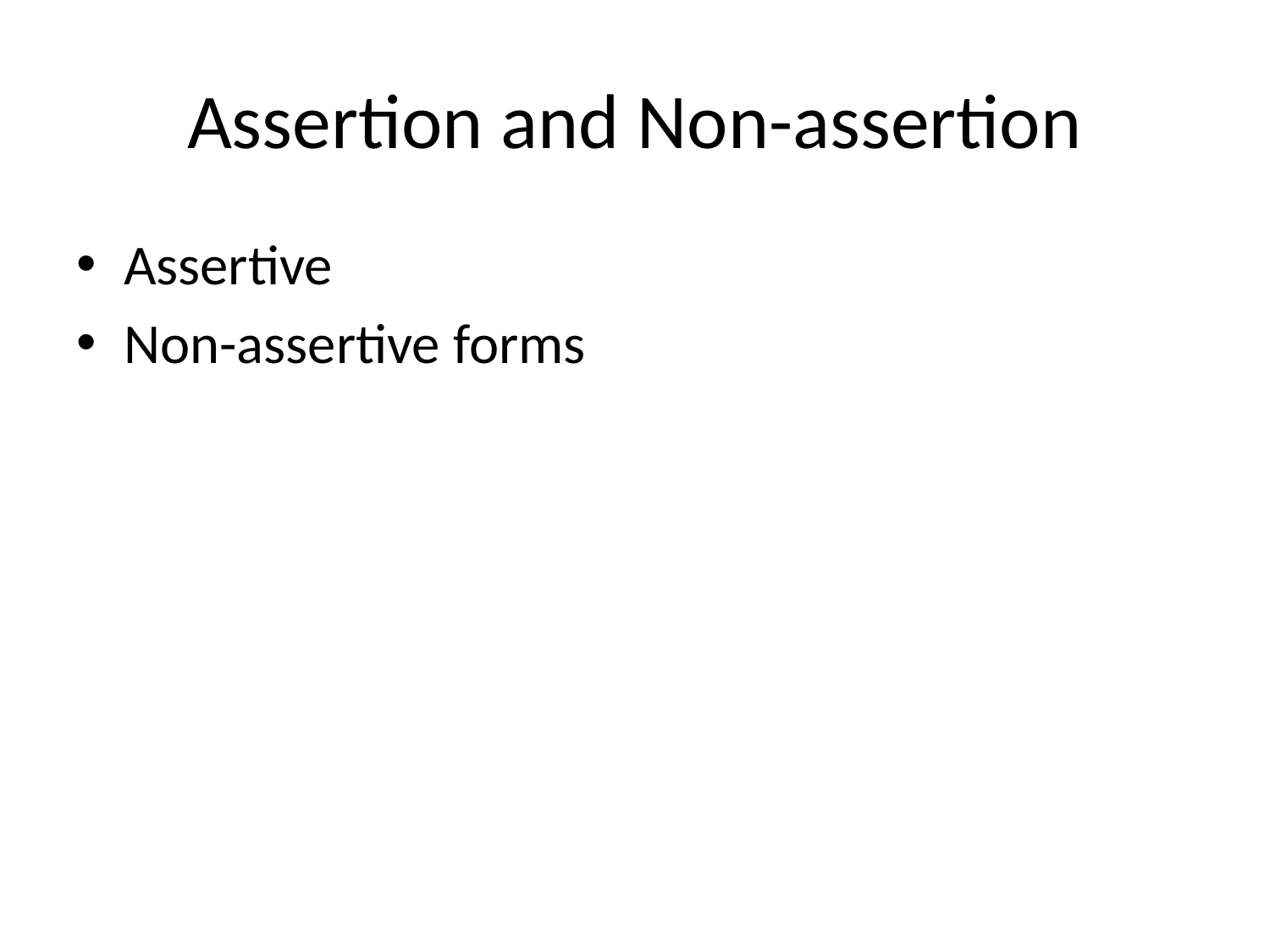

# Assertion and Non-assertion
Assertive
Non-assertive forms